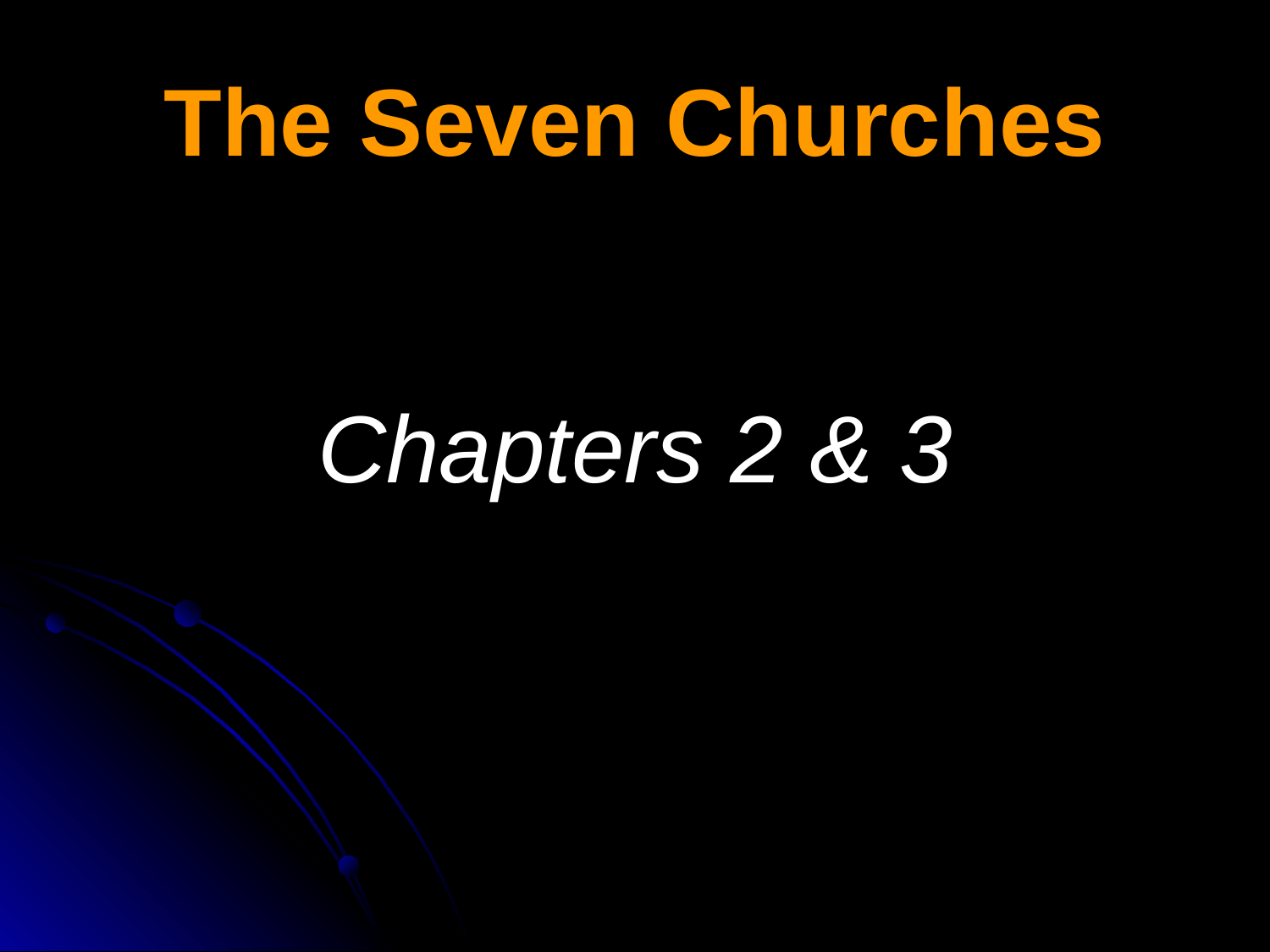

# The Seven Churches
Chapters 2 & 3